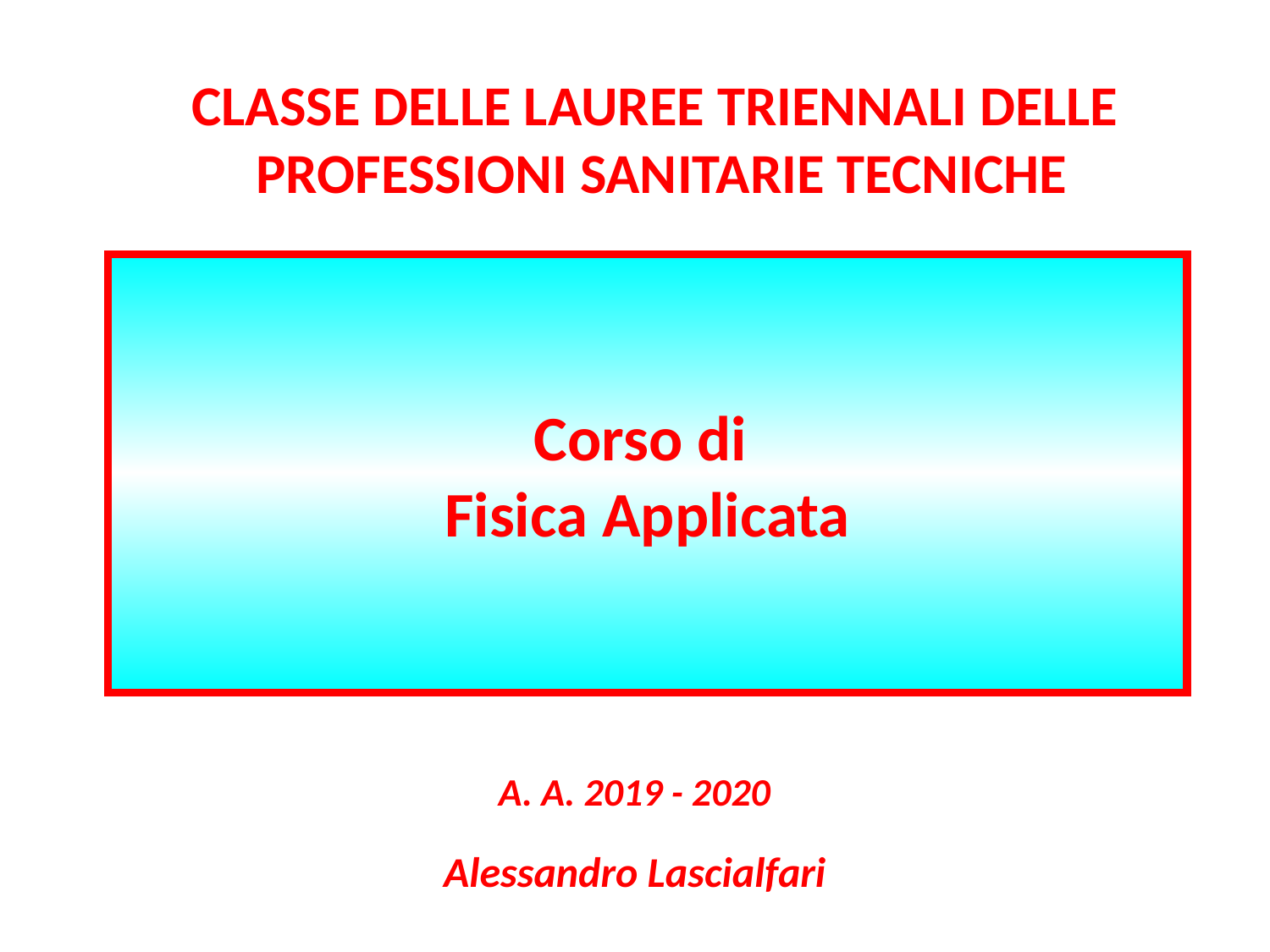

CLASSE DELLE LAUREE TRIENNALI DELLE
PROFESSIONI SANITARIE TECNICHE
Corso di
Fisica Applicata
A. A. 2019 - 2020
Alessandro Lascialfari